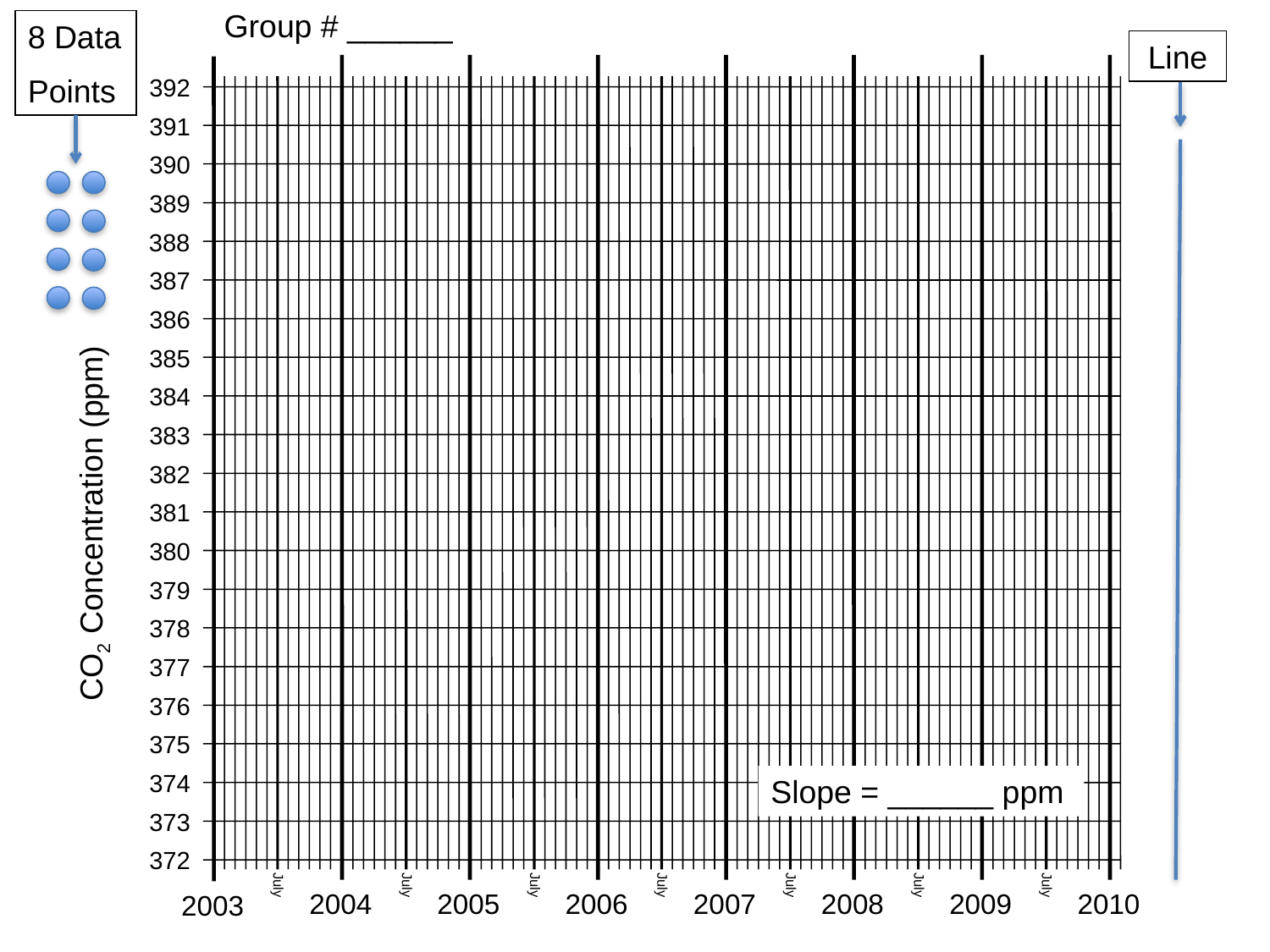

Group # ______
8 Data
Points
Line

392

391

390

389

388

387

386

385

384

383

382

381
CO2 Concentration (ppm)

380

379

378

377

376

375

374
Slope = ______ ppm

373

372

July
July
July
July
July
July
July
2004
2005
2006
2007
2008
2009
2010
2003